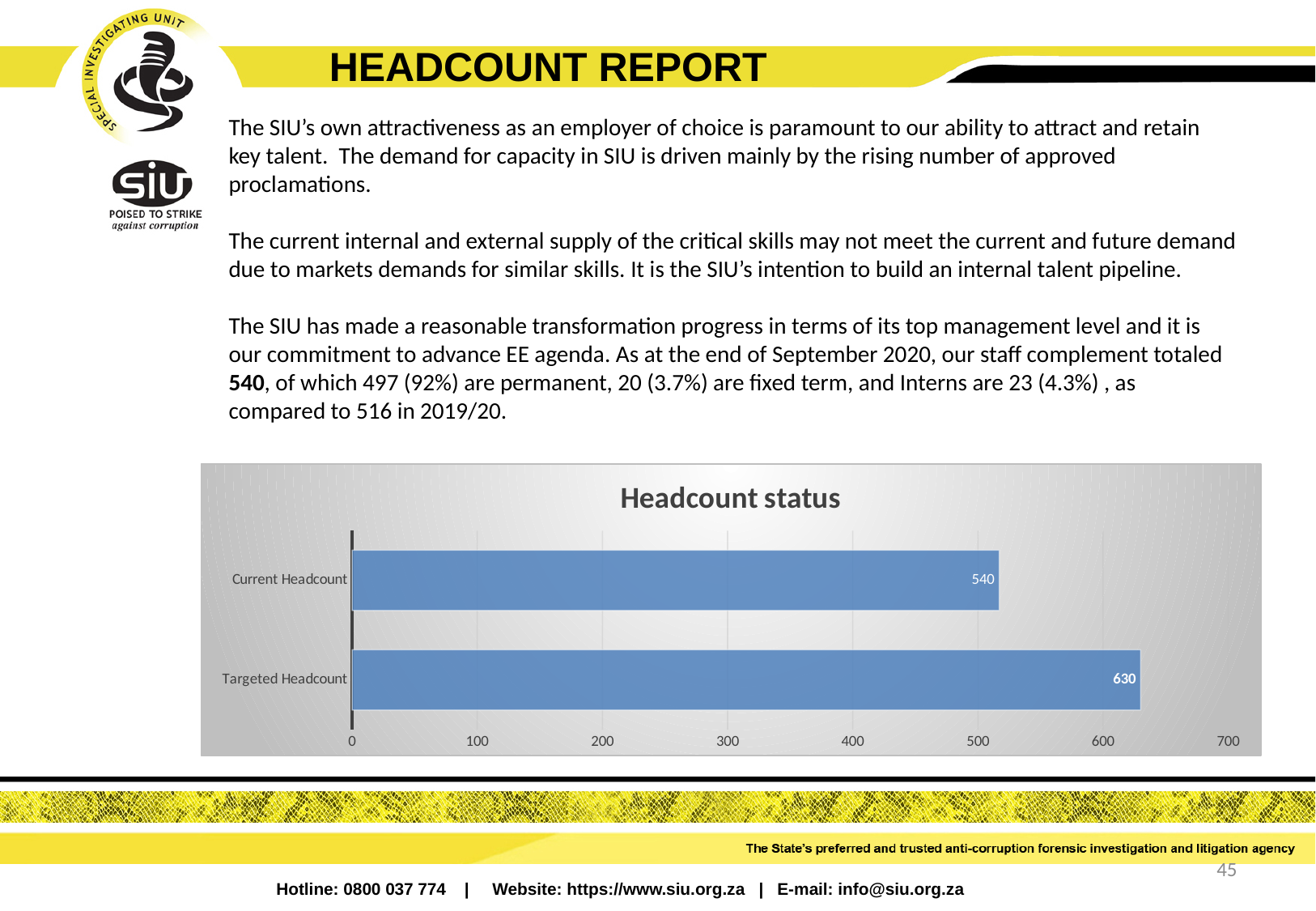

# HEADCOUNT REPORT
The SIU’s own attractiveness as an employer of choice is paramount to our ability to attract and retain key talent.  The demand for capacity in SIU is driven mainly by the rising number of approved proclamations.

The current internal and external supply of the critical skills may not meet the current and future demand due to markets demands for similar skills. It is the SIU’s intention to build an internal talent pipeline.

The SIU has made a reasonable transformation progress in terms of its top management level and it is our commitment to advance EE agenda. As at the end of September 2020, our staff complement totaled 540, of which 497 (92%) are permanent, 20 (3.7%) are fixed term, and Interns are 23 (4.3%) , as compared to 516 in 2019/20.

### Chart: Headcount status

| Category |  |
|---|---|
| Targeted Headcount | 630.0 |
| Current Headcount | 517.0 |
45
Hotline: 0800 037 774    |     Website: https://www.siu.org.za   |   E-mail: info@siu.org.za